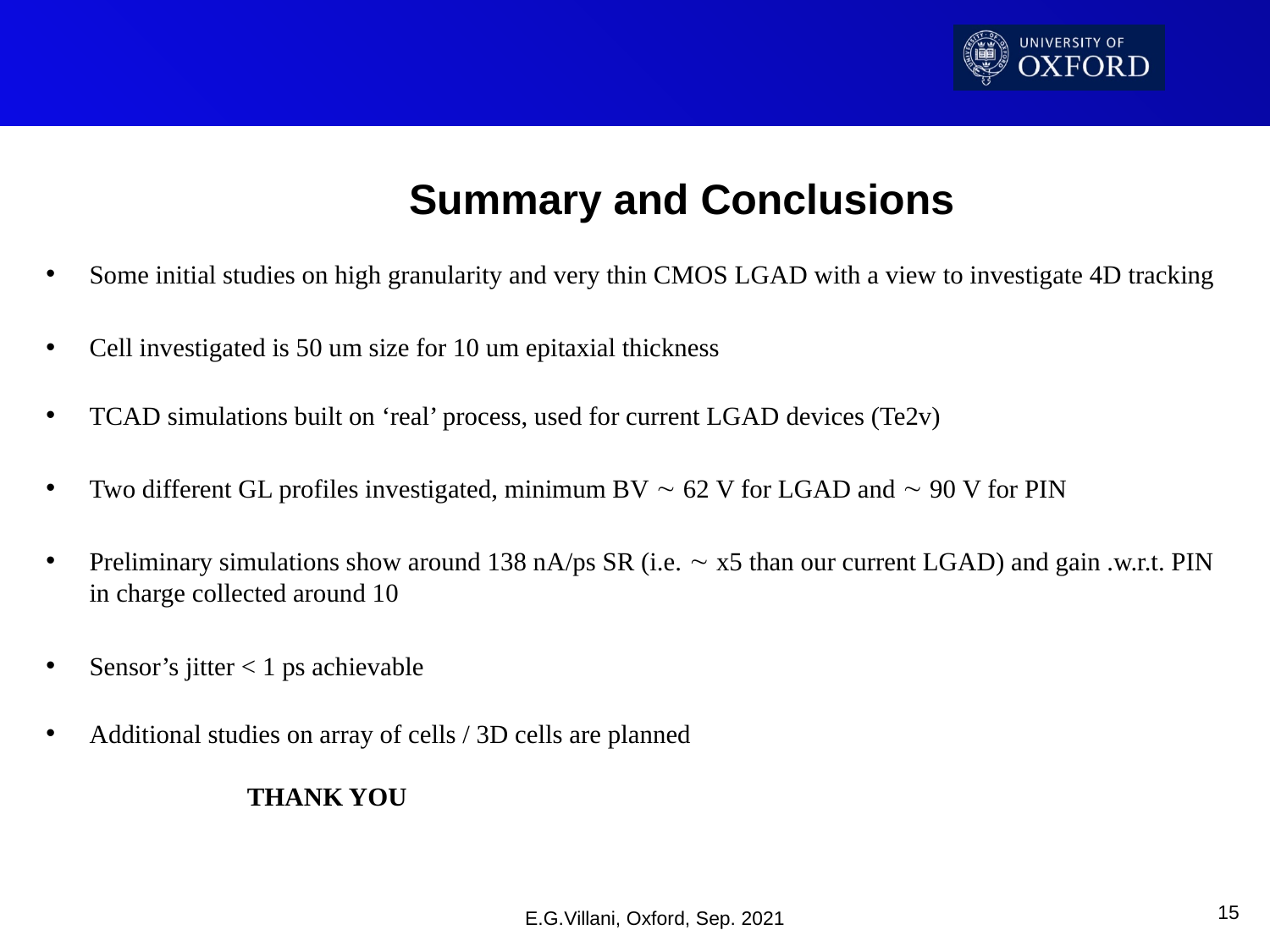

Summary and Conclusions

Some initial studies on high granularity and very thin CMOS LGAD with a view to investigate 4D tracking

Cell investigated is 50 um size for 10 um epitaxial thickness
TCAD simulations built on ‘real’ process, used for current LGAD devices (Te2v)

Two different GL profiles investigated, minimum BV ∼ 62 V for LGAD and ∼ 90 V for PIN

Preliminary simulations show around 138 nA/ps SR (i.e. ∼ x5 than our current LGAD) and gain .w.r.t. PIN in charge collected around 10

Sensor’s jitter < 1 ps achievable
Additional studies on array of cells / 3D cells are planned
			             THANK YOU
15
E.G.Villani, Oxford, Sep. 2021